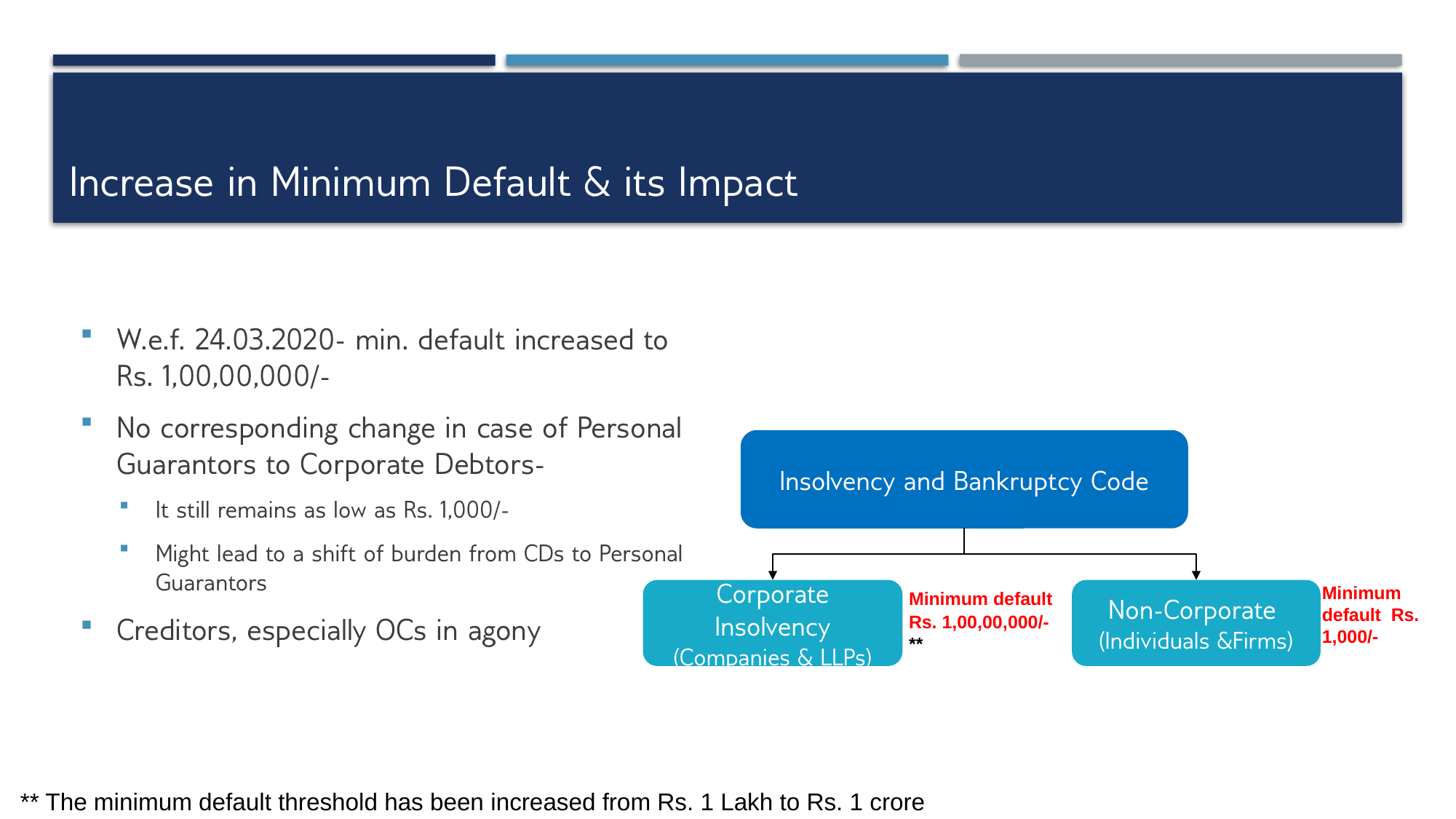

# Increase in Minimum Default & its Impact
W.e.f. 24.03.2020- min. default increased to Rs. 1,00,00,000/-
No corresponding change in case of Personal Guarantors to Corporate Debtors-
It still remains as low as Rs. 1,000/-
Might lead to a shift of burden from CDs to Personal Guarantors
Creditors, especially OCs in agony
Insolvency and Bankruptcy Code
Corporate Insolvency
(Companies & LLPs)
Non-Corporate
(Individuals &Firms)
Minimum default
Rs. 1,00,00,000/- **
Minimum default  Rs. 1,000/-

** The minimum default threshold has been increased from Rs. 1 Lakh to Rs. 1 crore